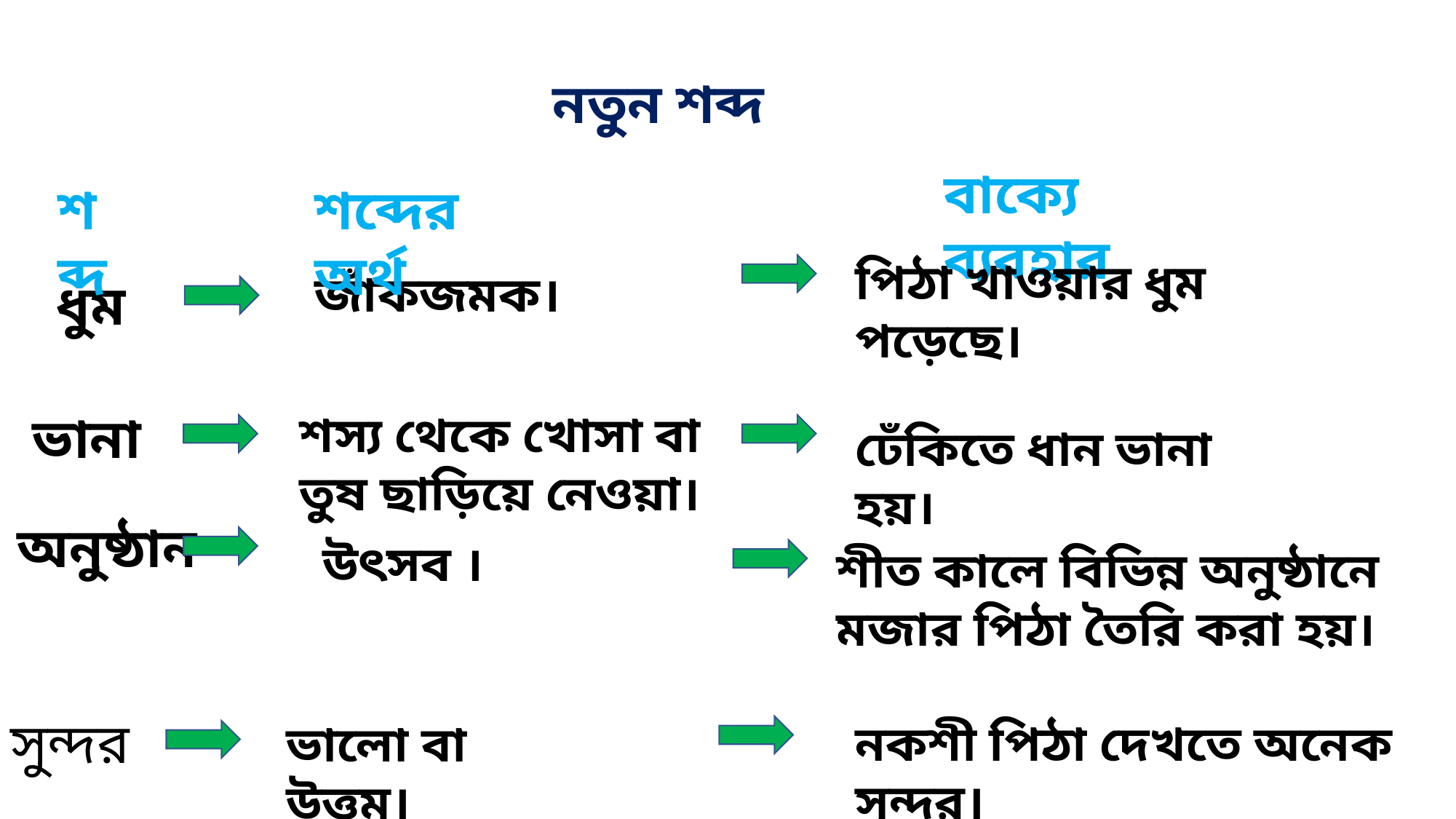

নতুন শব্দ
বাক্যে ব্যবহার
শব্দ
শব্দের অর্থ
পিঠা খাওয়ার ধুম পড়েছে।

জাঁকজমক।
ধুম

ভানা
শস্য থেকে খোসা বা তুষ ছাড়িয়ে নেওয়া।
ঢেঁকিতে ধান ভানা হয়।

অনুষ্ঠান

 উৎসব ।
শীত কালে বিভিন্ন অনুষ্ঠানে মজার পিঠা তৈরি করা হয়।

সুন্দর
নকশী পিঠা দেখতে অনেক সুন্দর।
ভালো বা উত্তম।